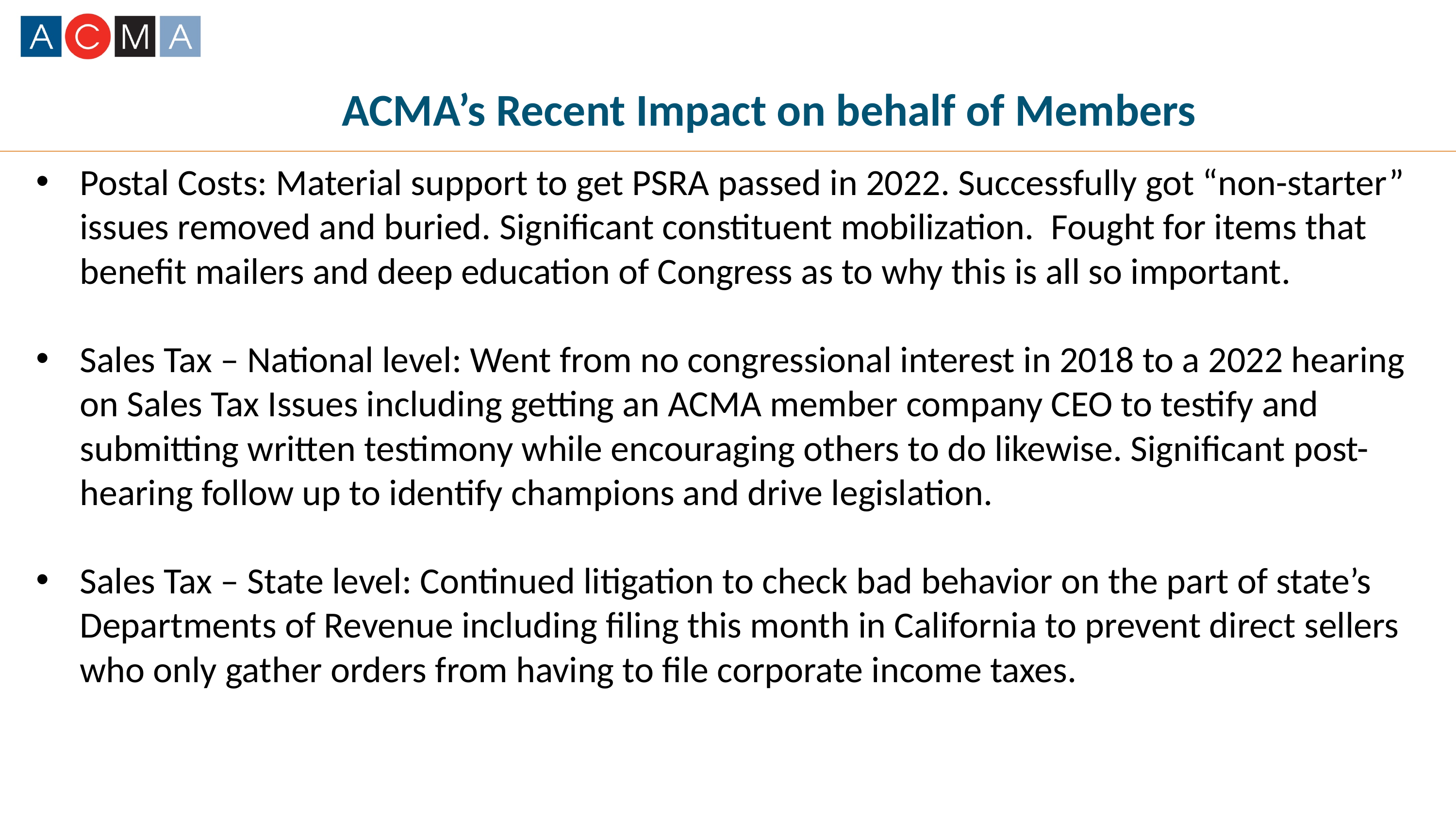

ACMA’s Recent Impact on behalf of Members

Postal Costs: Material support to get PSRA passed in 2022. Successfully got “non-starter” issues removed and buried. Significant constituent mobilization.  Fought for items that benefit mailers and deep education of Congress as to why this is all so important.

Sales Tax – National level: Went from no congressional interest in 2018 to a 2022 hearing on Sales Tax Issues including getting an ACMA member company CEO to testify and submitting written testimony while encouraging others to do likewise. Significant post-hearing follow up to identify champions and drive legislation.

Sales Tax – State level: Continued litigation to check bad behavior on the part of state’s Departments of Revenue including filing this month in California to prevent direct sellers who only gather orders from having to file corporate income taxes.